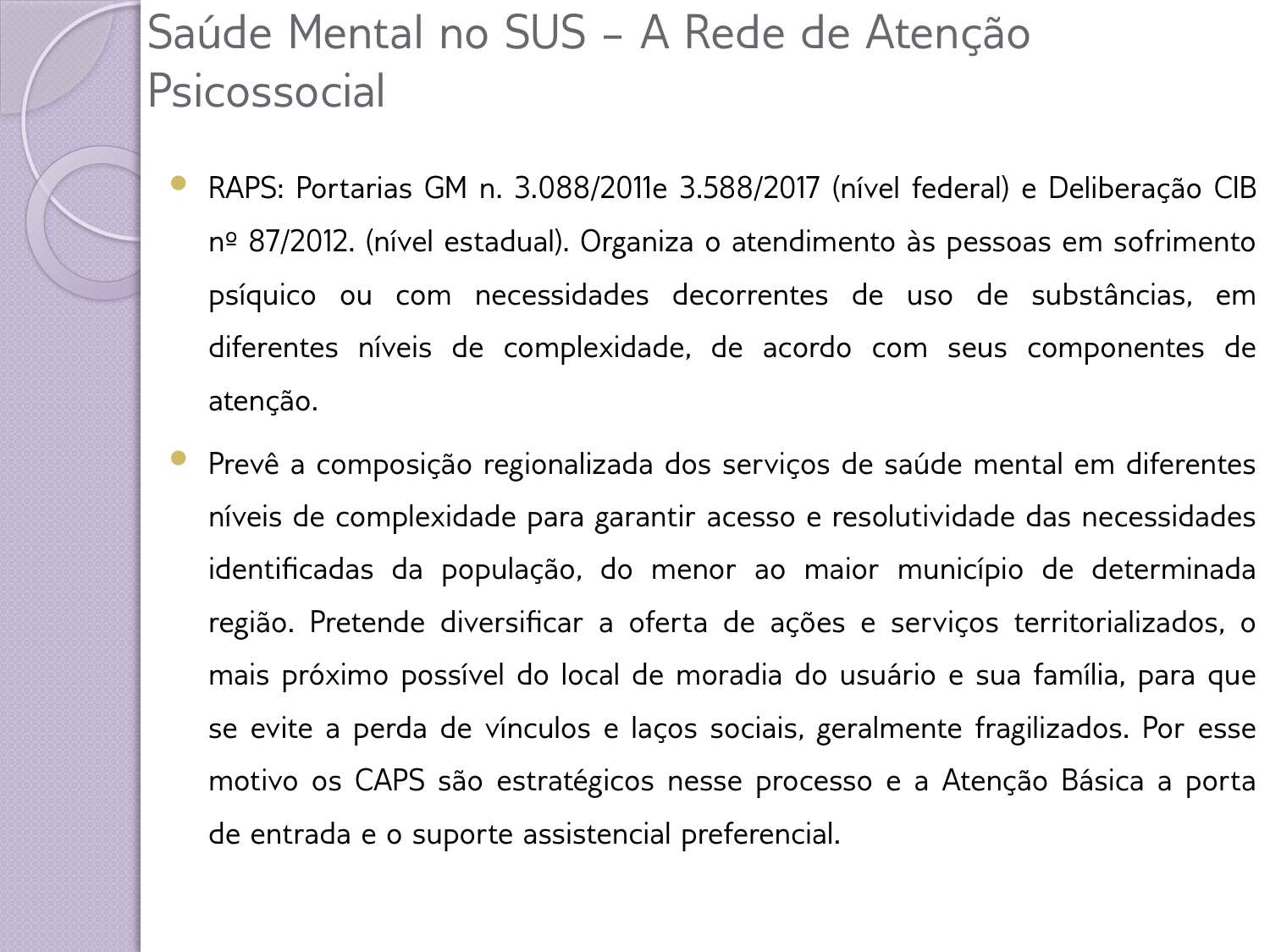

# Saúde Mental no SUS – A Rede de Atenção Psicossocial
RAPS: Portarias GM n. 3.088/2011e 3.588/2017 (nível federal) e Deliberação CIB nº 87/2012. (nível estadual). Organiza o atendimento às pessoas em sofrimento psíquico ou com necessidades decorrentes de uso de substâncias, em diferentes níveis de complexidade, de acordo com seus componentes de atenção.
Prevê a composição regionalizada dos serviços de saúde mental em diferentes níveis de complexidade para garantir acesso e resolutividade das necessidades identificadas da população, do menor ao maior município de determinada região. Pretende diversificar a oferta de ações e serviços territorializados, o mais próximo possível do local de moradia do usuário e sua família, para que se evite a perda de vínculos e laços sociais, geralmente fragilizados. Por esse motivo os CAPS são estratégicos nesse processo e a Atenção Básica a porta de entrada e o suporte assistencial preferencial.